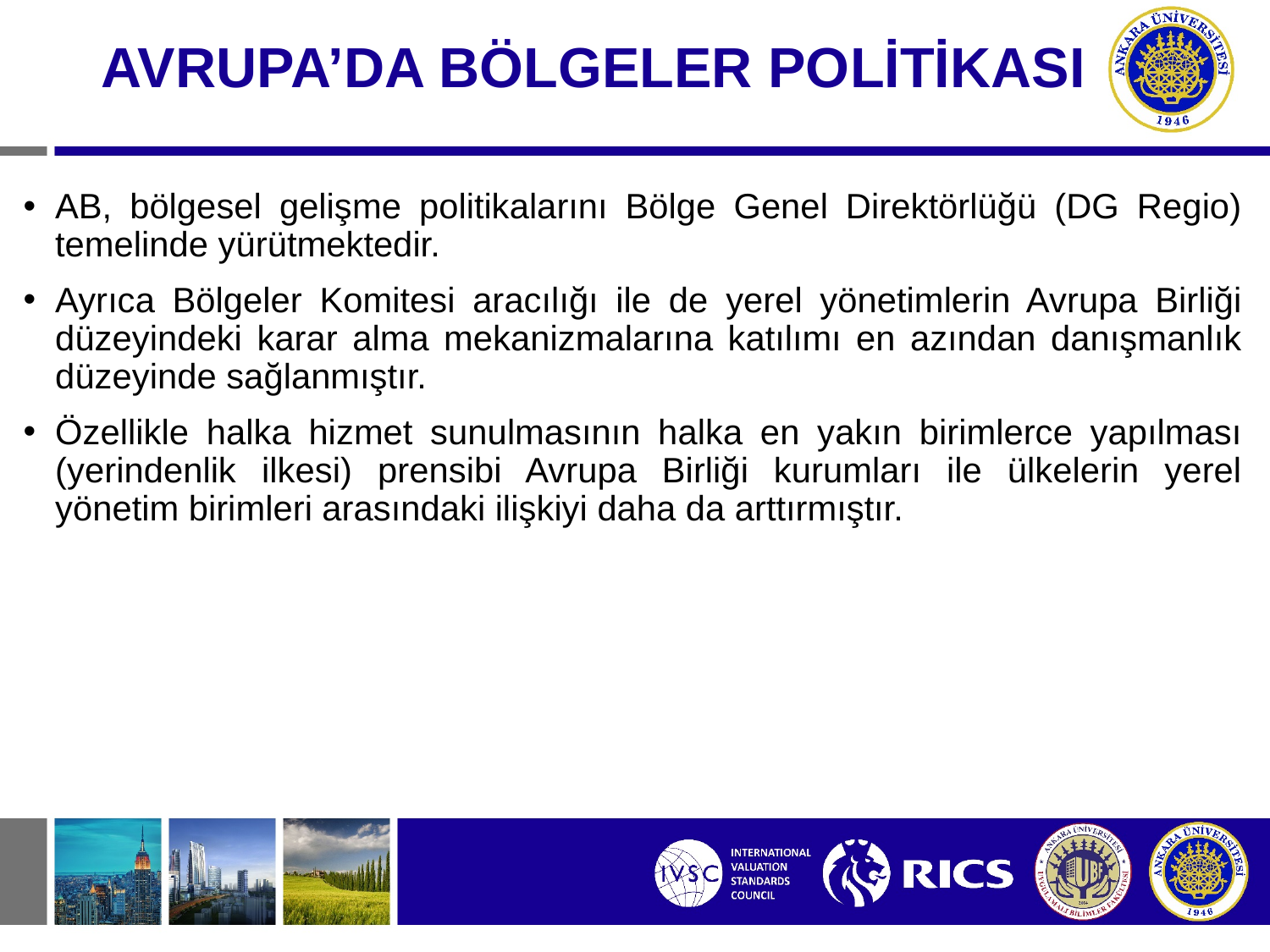

AVRUPA’DA BÖLGELER POLİTİKASI
AB, bölgesel gelişme politikalarını Bölge Genel Direktörlüğü (DG Regio) temelinde yürütmektedir.
Ayrıca Bölgeler Komitesi aracılığı ile de yerel yönetimlerin Avrupa Birliği düzeyindeki karar alma mekanizmalarına katılımı en azından danışmanlık düzeyinde sağlanmıştır.
Özellikle halka hizmet sunulmasının halka en yakın birimlerce yapılması (yerindenlik ilkesi) prensibi Avrupa Birliği kurumları ile ülkelerin yerel yönetim birimleri arasındaki ilişkiyi daha da arttırmıştır.